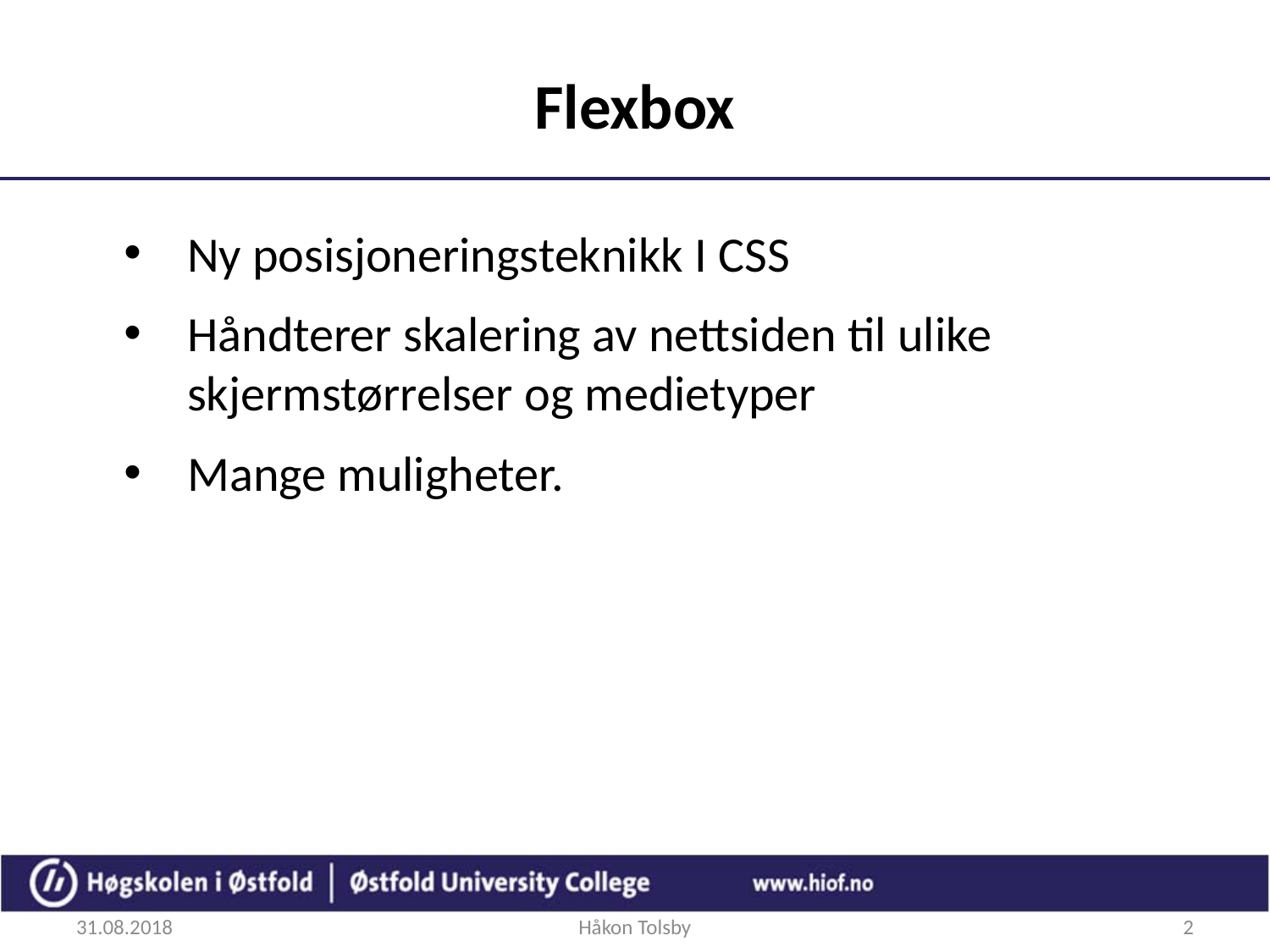

# Flexbox
Ny posisjoneringsteknikk I CSS
Håndterer skalering av nettsiden til ulike skjermstørrelser og medietyper
Mange muligheter.

31.08.2018
Håkon Tolsby
2